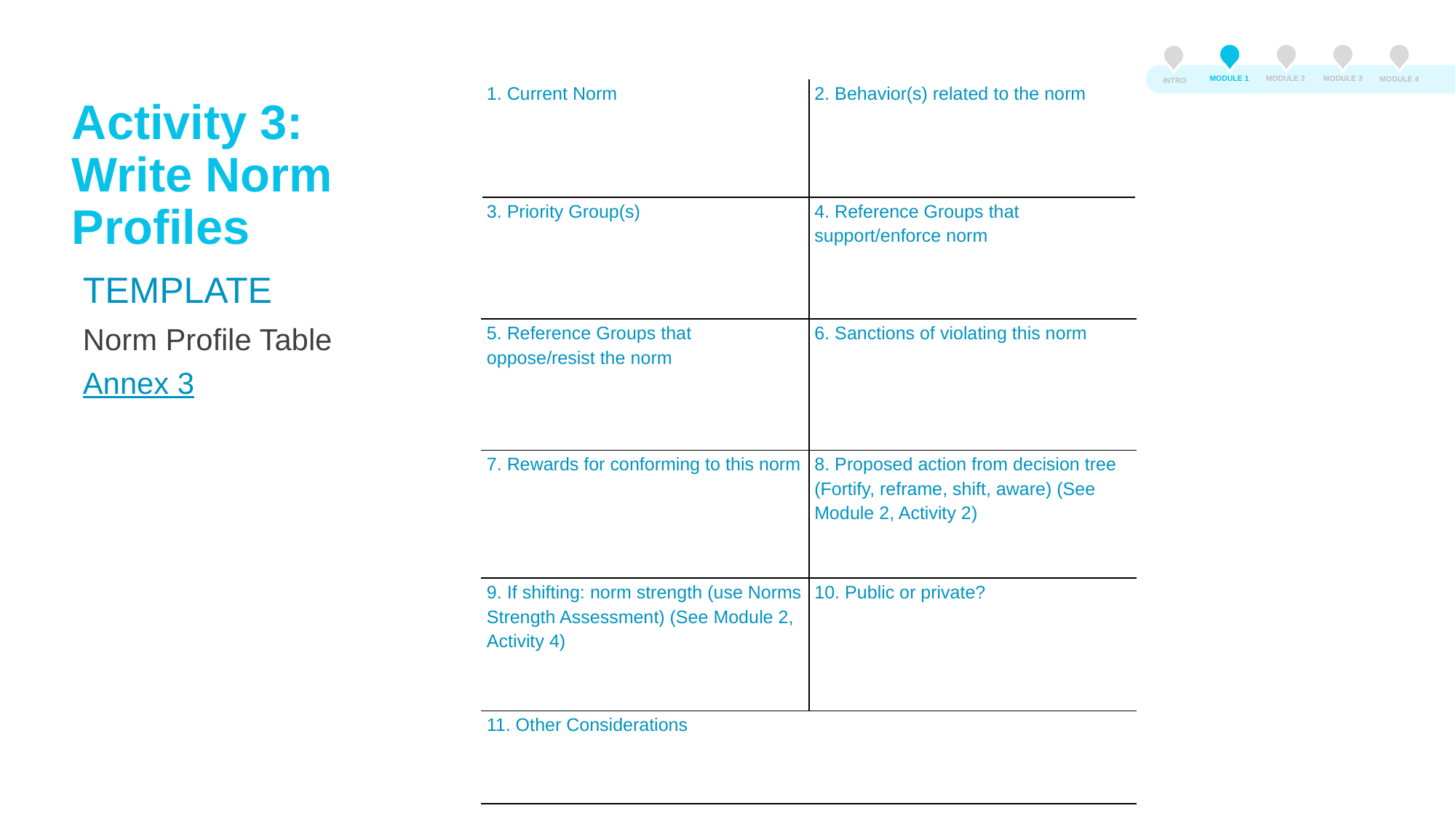

MODULE 3
MODULE 2
MODULE 1
MODULE 4
INTRO
| 1. Current Norm | 2. Behavior(s) related to the norm |
| --- | --- |
| 3. Priority Group(s) | 4. Reference Groups that support/enforce norm |
| 5. Reference Groups that oppose/resist the norm | 6. Sanctions of violating this norm |
| 7. Rewards for conforming to this norm | 8. Proposed action from decision tree (Fortify, reframe, shift, aware) (See Module 2, Activity 2) |
| 9. If shifting: norm strength (use Norms Strength Assessment) (See Module 2, Activity 4) | 10. Public or private? |
| 11. Other Considerations |  |
# Activity 3: Write Norm Profiles
TEMPLATE
Norm Profile Table
Annex 3